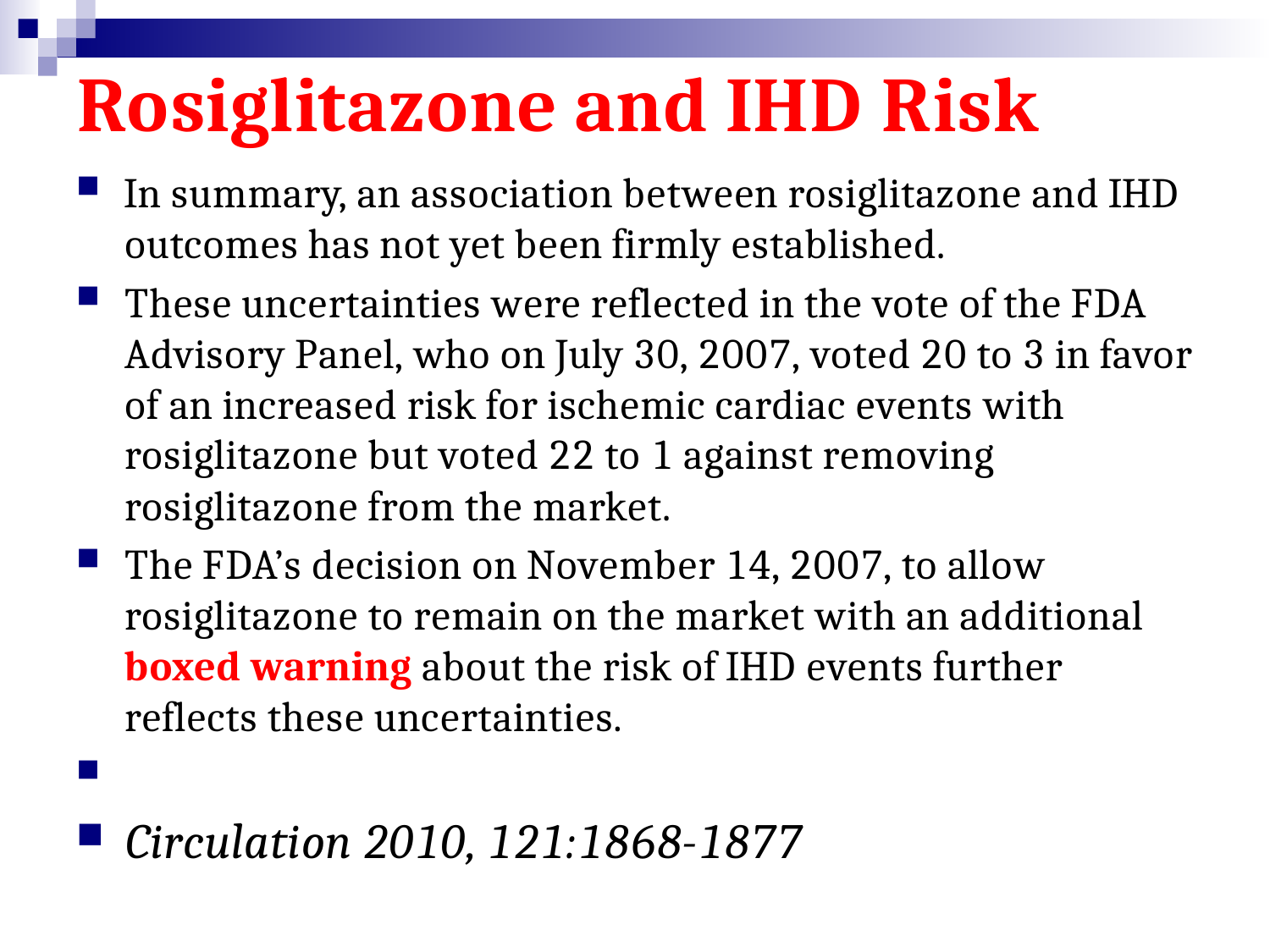

# Rosiglitazone and IHD Risk
In summary, an association between rosiglitazone and IHD outcomes has not yet been firmly established.
These uncertainties were reflected in the vote of the FDA Advisory Panel, who on July 30, 2007, voted 20 to 3 in favor of an increased risk for ischemic cardiac events with rosiglitazone but voted 22 to 1 against removing rosiglitazone from the market.
The FDA’s decision on November 14, 2007, to allow rosiglitazone to remain on the market with an additional boxed warning about the risk of IHD events further reflects these uncertainties.

Circulation 2010, 121:1868-1877